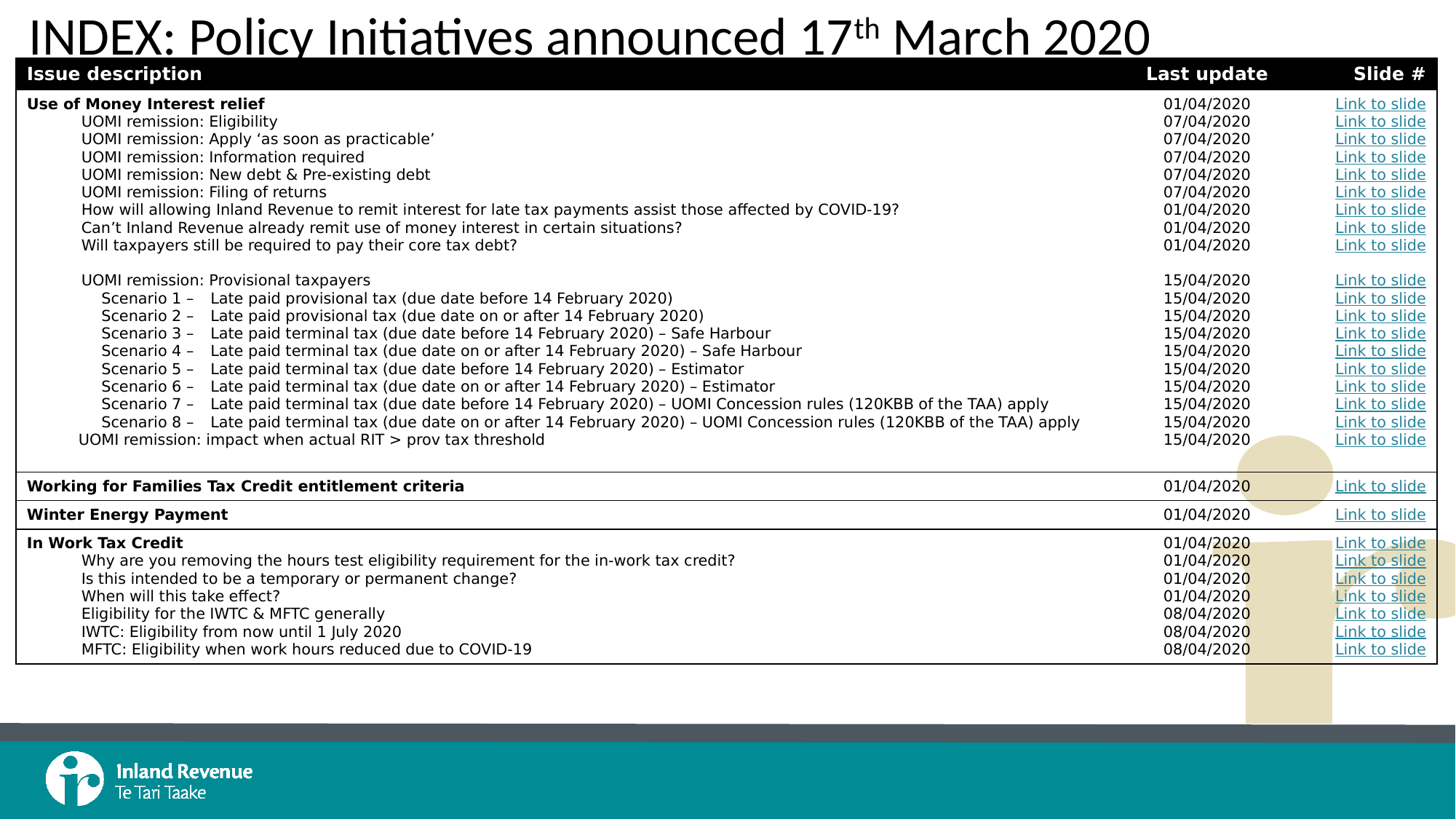

# INDEX: Policy Initiatives announced 17th March 2020
| Issue description | Last update | Slide # |
| --- | --- | --- |
| Use of Money Interest relief UOMI remission: Eligibility UOMI remission: Apply ‘as soon as practicable’ UOMI remission: Information required UOMI remission: New debt & Pre-existing debt UOMI remission: Filing of returns How will allowing Inland Revenue to remit interest for late tax payments assist those affected by COVID-19? Can’t Inland Revenue already remit use of money interest in certain situations? Will taxpayers still be required to pay their core tax debt? UOMI remission: Provisional taxpayers Scenario 1 – Late paid provisional tax (due date before 14 February 2020) Scenario 2 – Late paid provisional tax (due date on or after 14 February 2020) Scenario 3 – Late paid terminal tax (due date before 14 February 2020) – Safe Harbour Scenario 4 – Late paid terminal tax (due date on or after 14 February 2020) – Safe Harbour Scenario 5 – Late paid terminal tax (due date before 14 February 2020) – Estimator Scenario 6 – Late paid terminal tax (due date on or after 14 February 2020) – Estimator Scenario 7 – Late paid terminal tax (due date before 14 February 2020) – UOMI Concession rules (120KBB of the TAA) apply Scenario 8 – Late paid terminal tax (due date on or after 14 February 2020) – UOMI Concession rules (120KBB of the TAA) apply UOMI remission: impact when actual RIT > prov tax threshold | 01/04/2020 07/04/2020 07/04/2020 07/04/2020 07/04/2020 07/04/2020 01/04/2020 01/04/2020 01/04/2020 15/04/2020 15/04/2020 15/04/2020 15/04/2020 15/04/2020 15/04/2020 15/04/2020 15/04/2020 15/04/2020 15/04/2020 | Link to slide Link to slide Link to slide Link to slide Link to slide Link to slide Link to slide Link to slide Link to slide Link to slide Link to slide Link to slide Link to slide Link to slide Link to slide Link to slide Link to slide Link to slide Link to slide |
| Working for Families Tax Credit entitlement criteria | 01/04/2020 | Link to slide |
| Winter Energy Payment | 01/04/2020 | Link to slide |
| In Work Tax Credit Why are you removing the hours test eligibility requirement for the in-work tax credit? Is this intended to be a temporary or permanent change? When will this take effect? Eligibility for the IWTC & MFTC generally IWTC: Eligibility from now until 1 July 2020 MFTC: Eligibility when work hours reduced due to COVID-19 | 01/04/2020 01/04/2020 01/04/2020 01/04/2020 08/04/2020 08/04/2020 08/04/2020 | Link to slide Link to slide Link to slide Link to slide Link to slide Link to slide Link to slide |